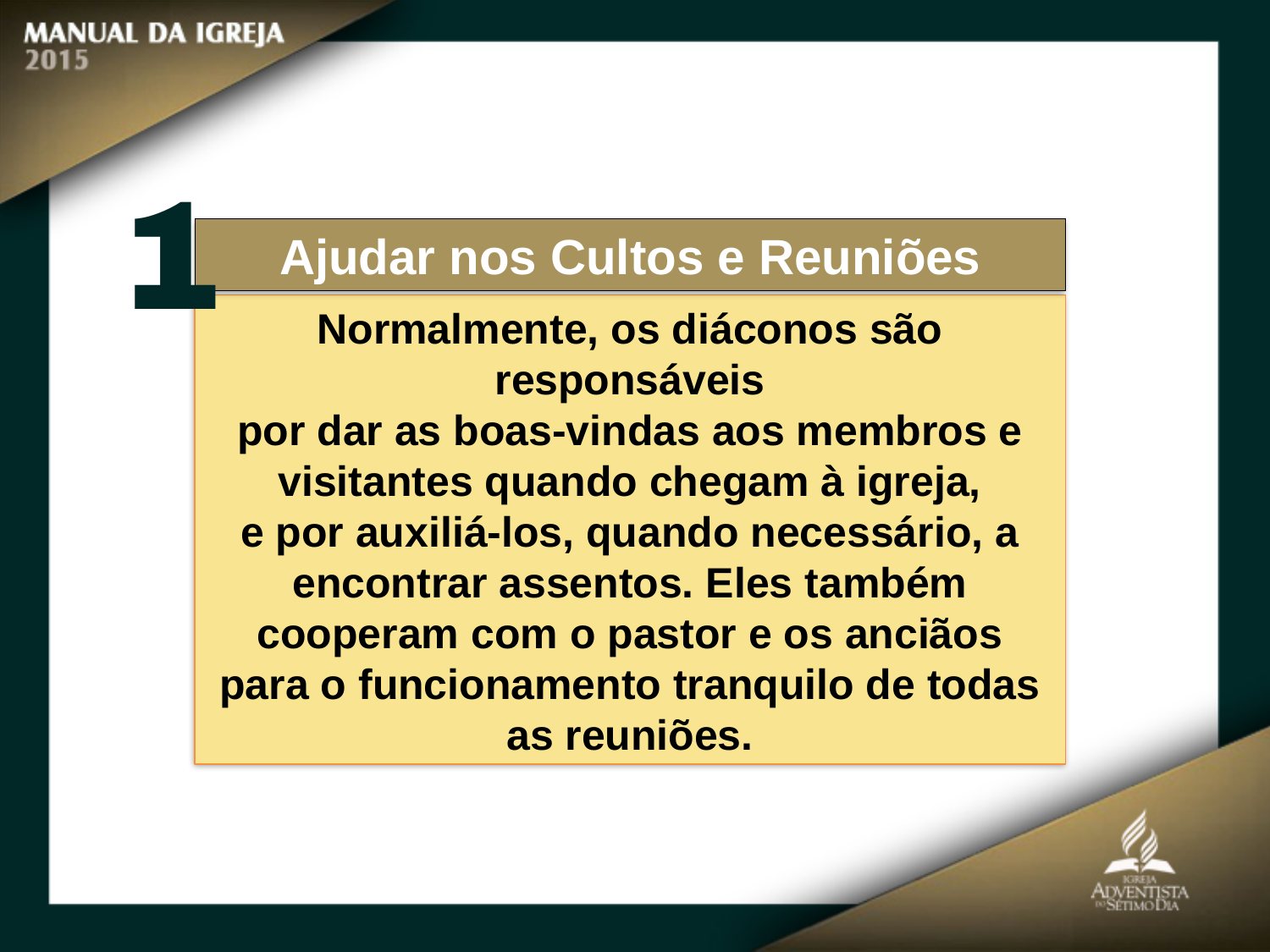

1
Ajudar nos Cultos e Reuniões
Normalmente, os diáconos são responsáveis
por dar as boas-vindas aos membros e visitantes quando chegam à igreja,
e por auxiliá-los, quando necessário, a encontrar assentos. Eles também
cooperam com o pastor e os anciãos para o funcionamento tranquilo de todas
as reuniões.